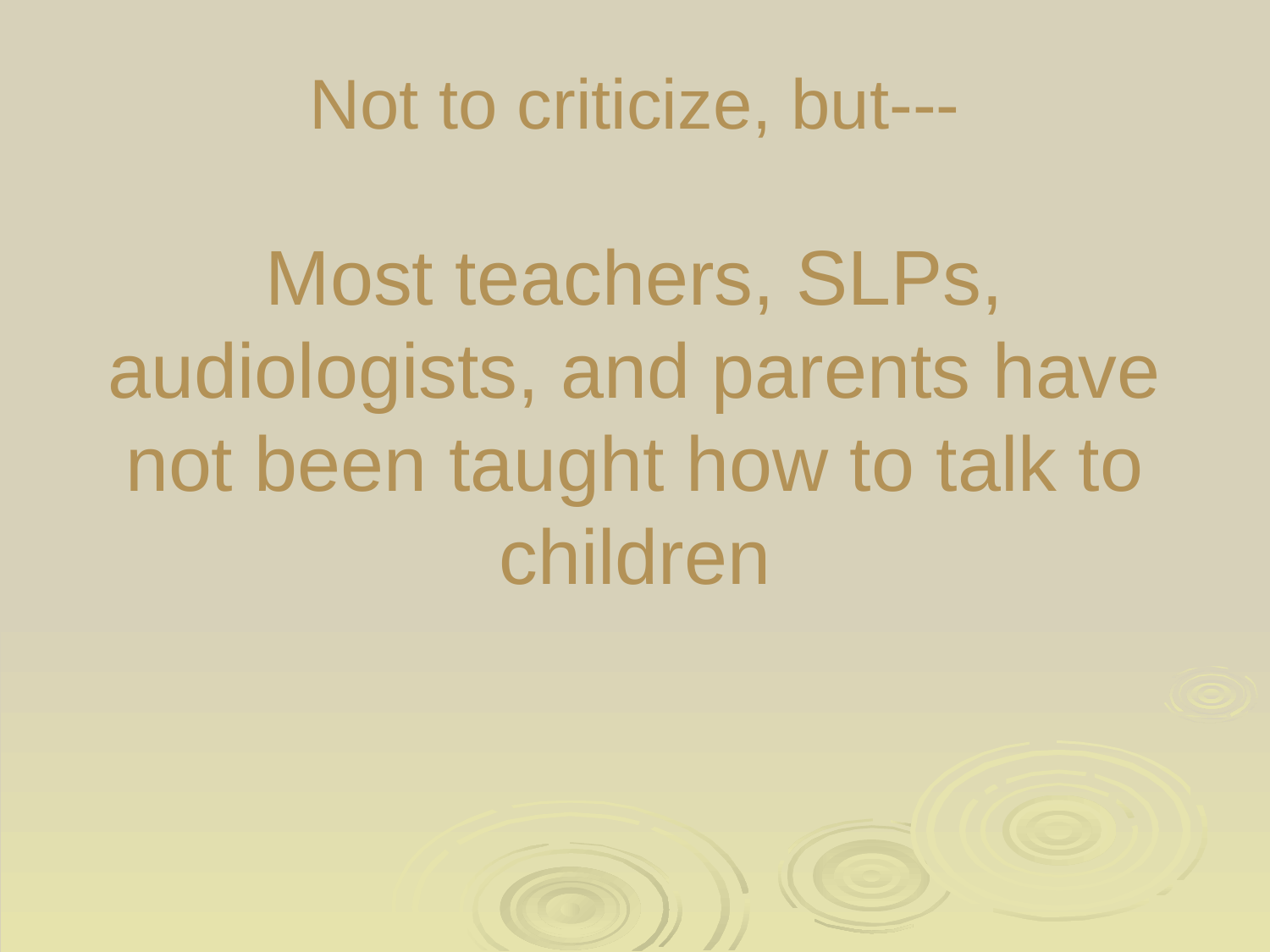

# Not to criticize, but--- Most teachers, SLPs, audiologists, and parents have not been taught how to talk to children